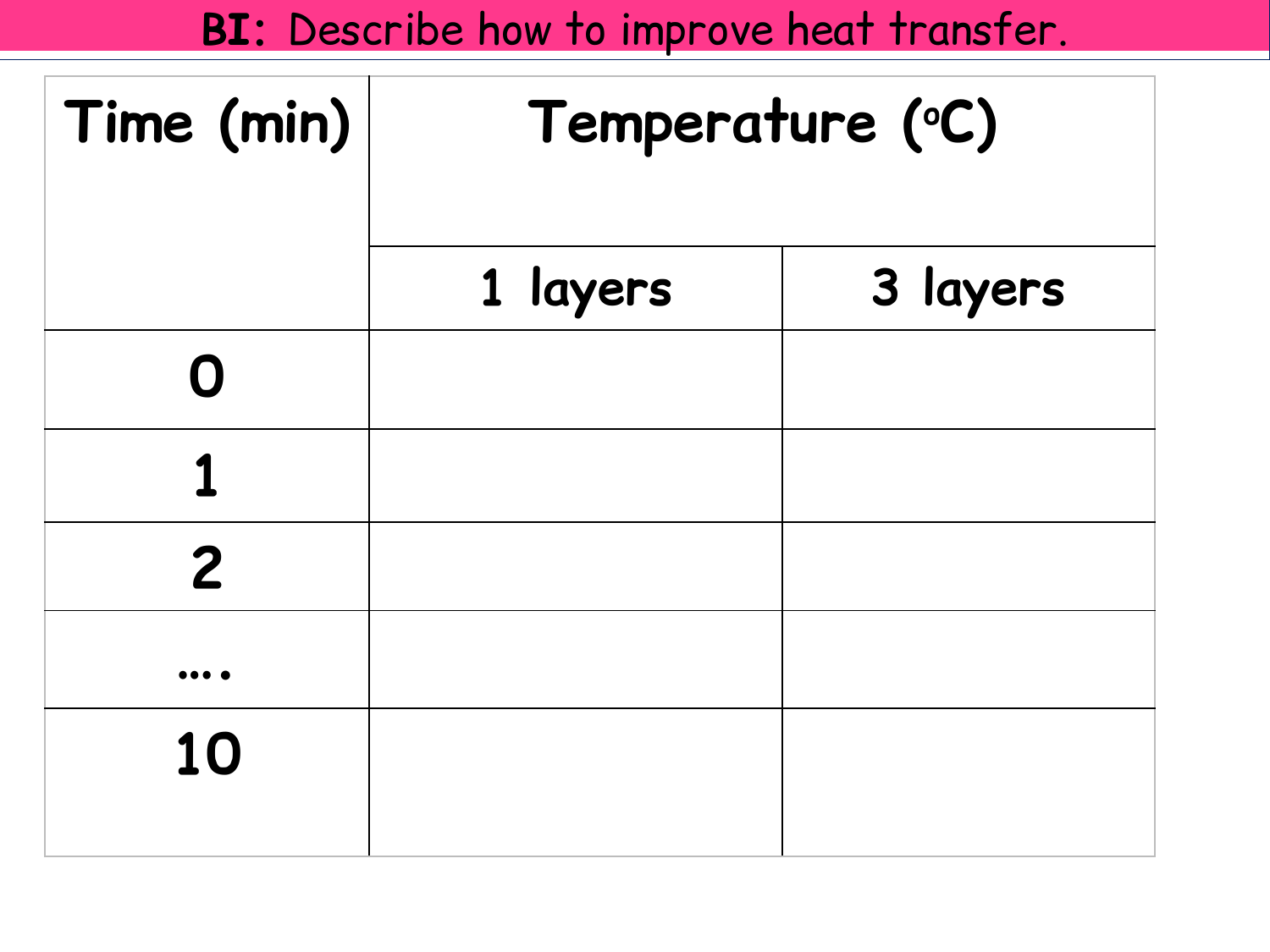

BI: Describe how to improve heat transfer.
| Time (min) | Temperature (oC) |  |
| --- | --- | --- |
|  | 1 layers | 3 layers |
| 0 |  |  |
| 1 |  |  |
| 2 |  |  |
| …. |  |  |
| 10 |  |  |